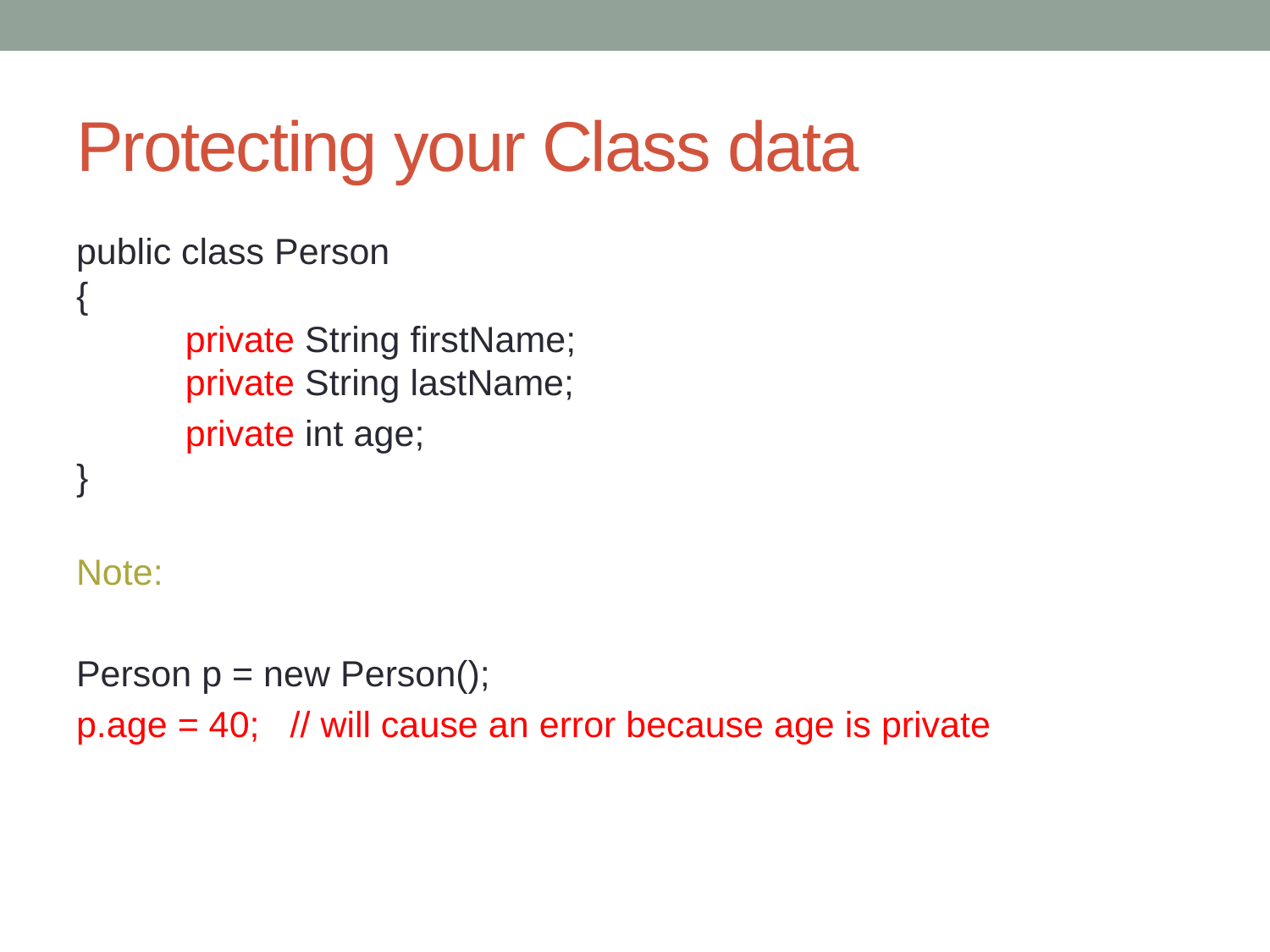

# Protecting your Class data
public class Person
{
	private String firstName;
	private String lastName;
	private int age;
}
Note:

Person p = new Person();
p.age = 40;   // will cause an error because age is private